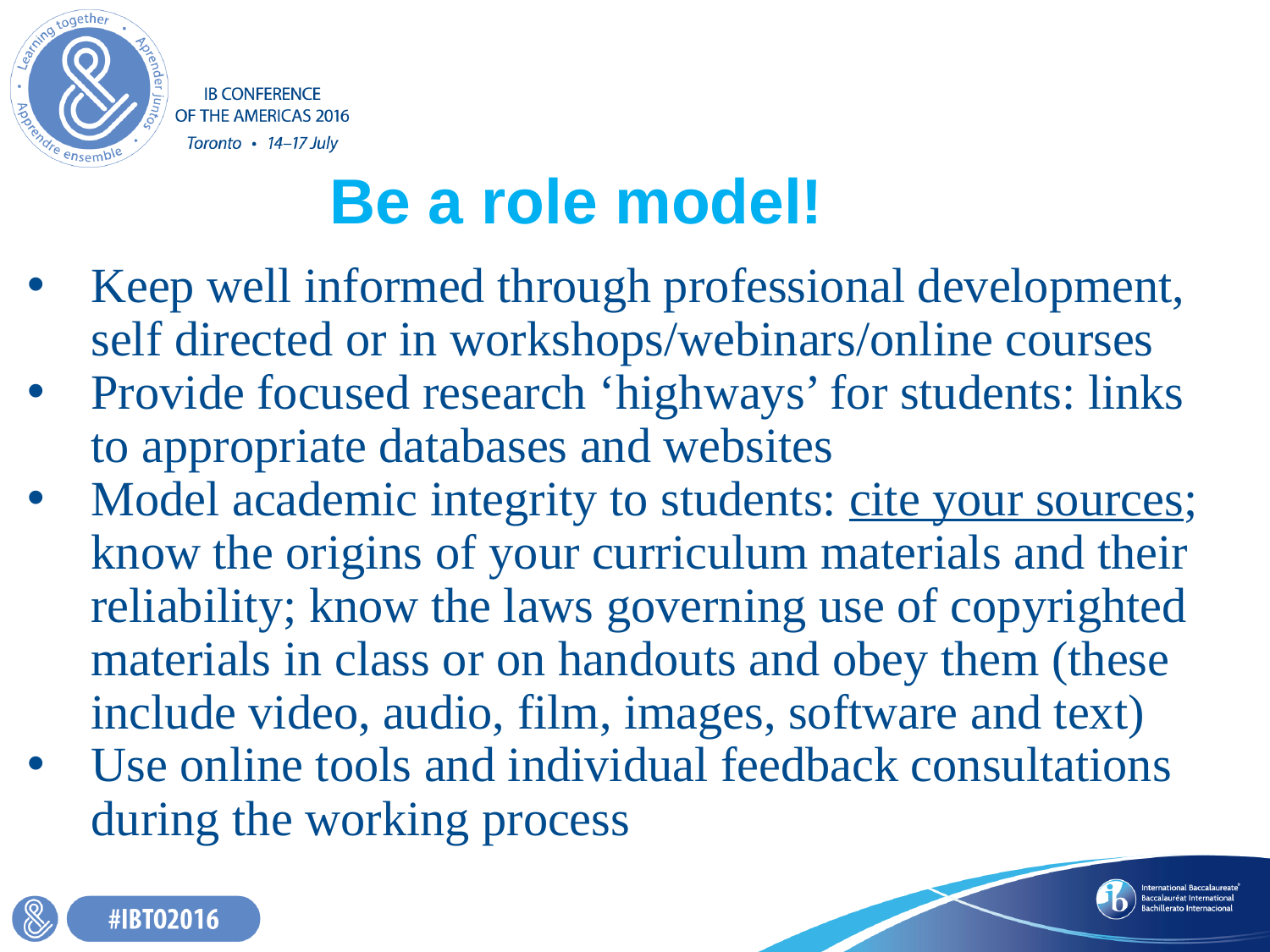

# Be a role model!
Keep well informed through professional development, self directed or in workshops/webinars/online courses
Provide focused research ‘highways’ for students: links to appropriate databases and websites
Model academic integrity to students: cite your sources; know the origins of your curriculum materials and their reliability; know the laws governing use of copyrighted materials in class or on handouts and obey them (these include video, audio, film, images, software and text)
Use online tools and individual feedback consultations during the working process